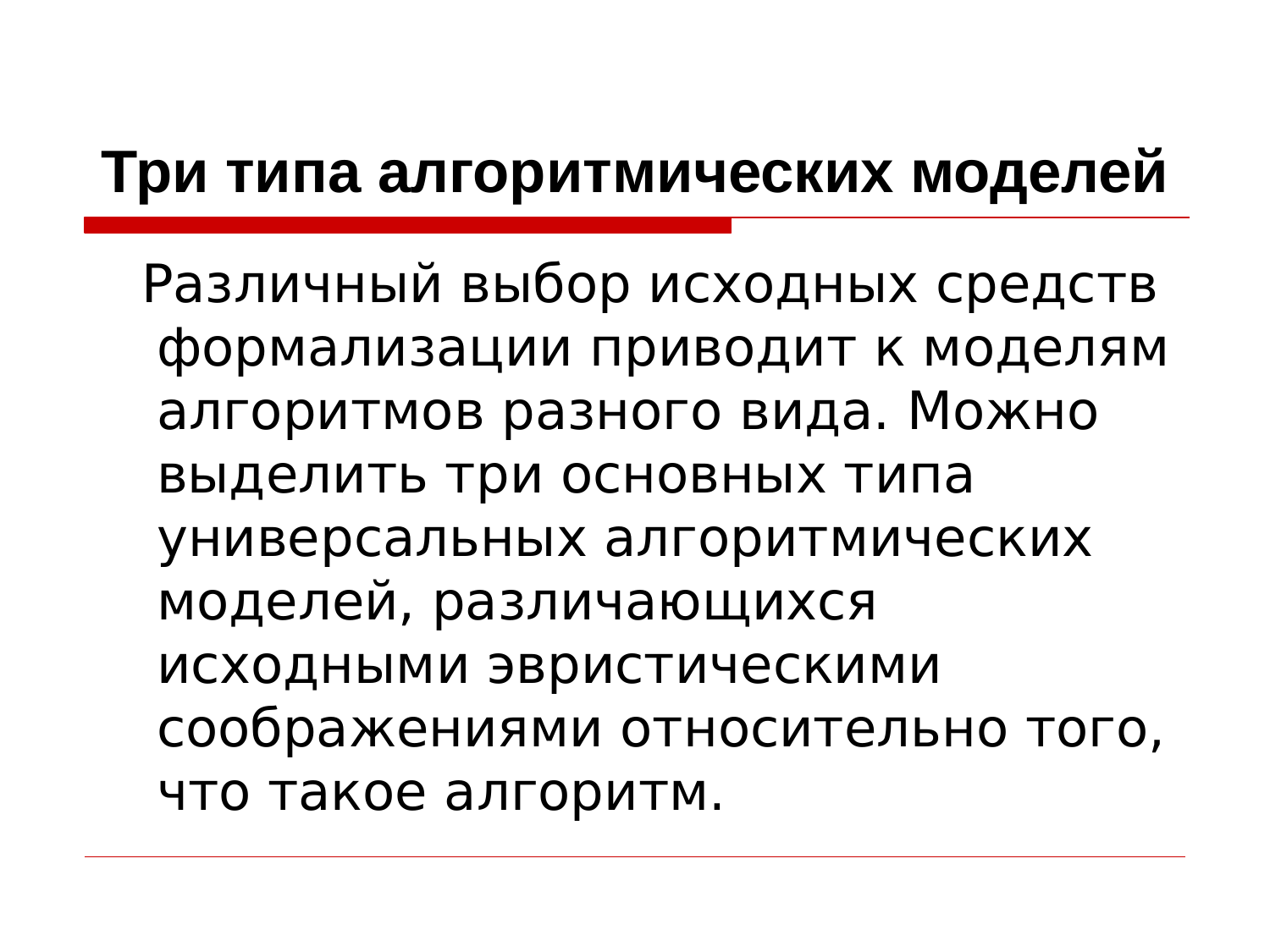

# Три типа алгоритмических моделей
   Различный выбор исходных средств формализации приводит к моделям алгоритмов разного вида. Можно выделить три основных типа универсальных алгоритмических моделей, различающихся исходными эвристическими соображениями относительно того, что такое алгоритм.